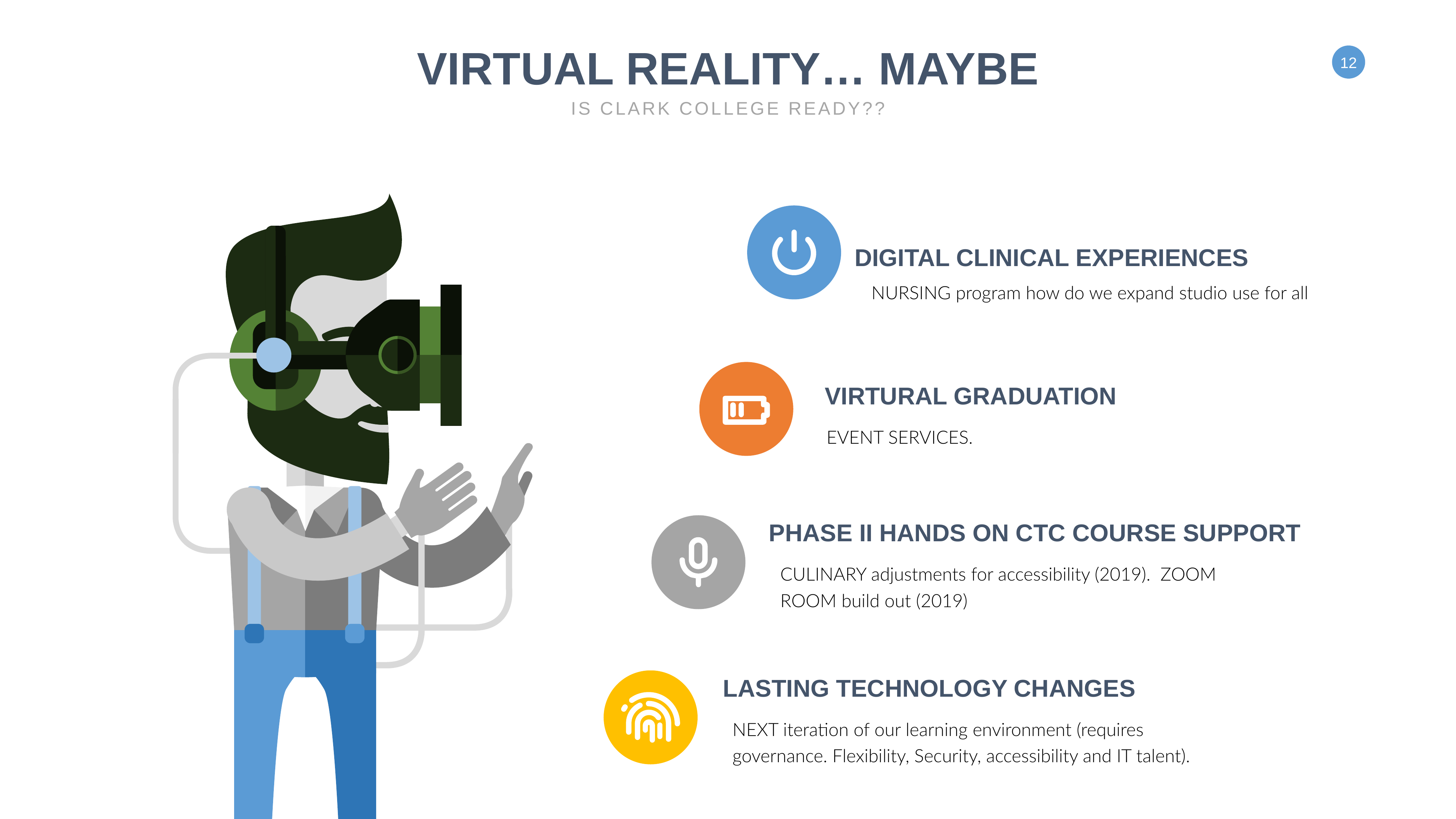

VIRTUAL REALITY… MAYBE
IS CLARK COLLEGE READY??

DIGITAL CLINICAL EXPERIENCES
NURSING program how do we expand studio use for all

VIRTURAL GRADUATION

EVENT SERVICES.
PHASE II HANDS ON CTC COURSE SUPPORT

CULINARY adjustments for accessibility (2019).  ZOOM ROOM build out (2019)
LASTING TECHNOLOGY CHANGES

NEXT iteration of our learning environment (requires governance. Flexibility, Security, accessibility and IT talent).